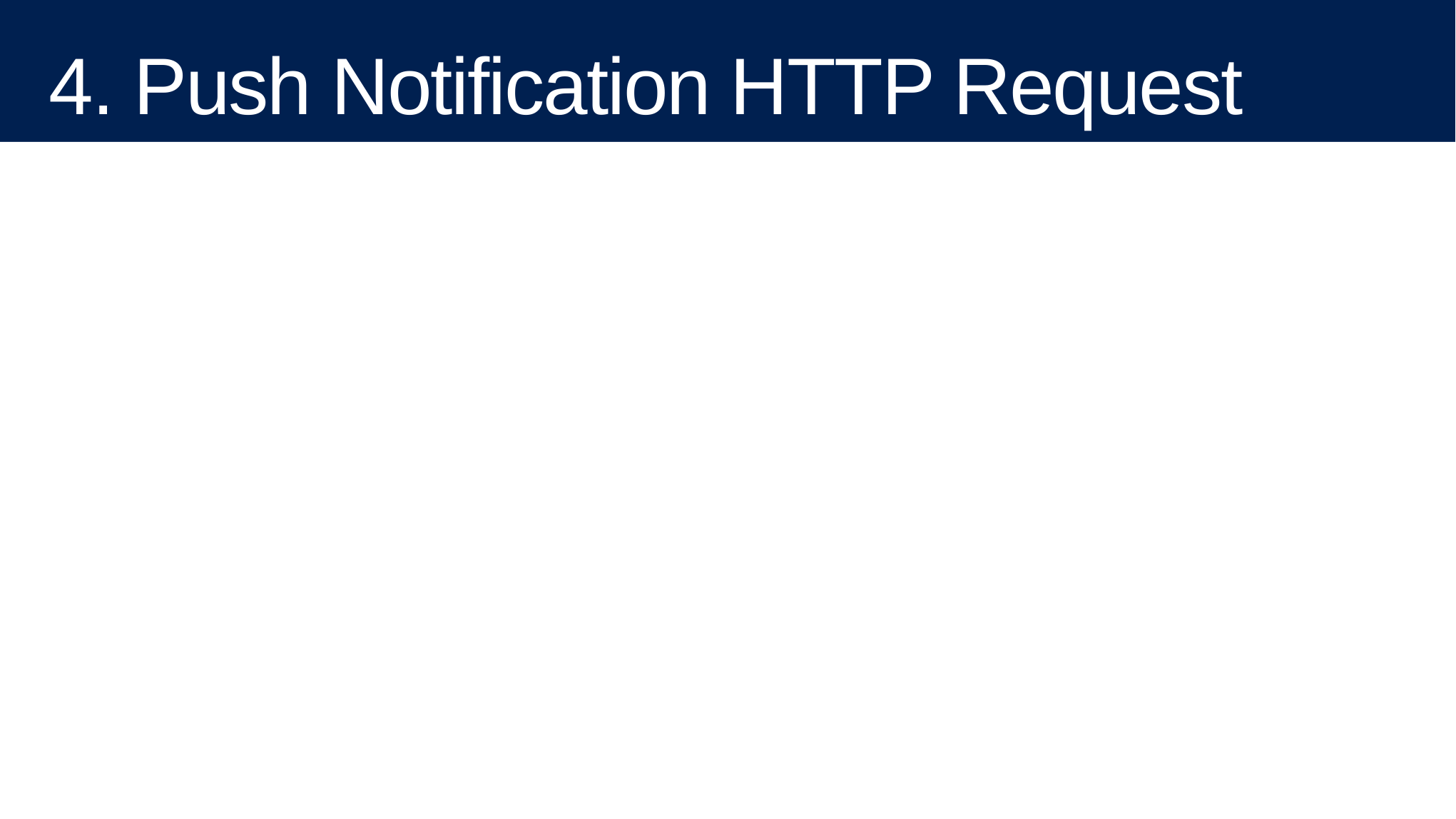

# 4. Push Notification HTTP Request
POST https://db3.notify.windows.com/?token=AgUAAADCQmTg7OMlCg%2fK0K8rBPcBqHuy%2b1rTSNPMuIzF6BtvpRdT7DM4j%2fs%2bNNm8z5l1QKZMtyjByKW5uXqb9V7hIAeA3i8FoKR%2f49ZnGgyUkAhzix%2fuSuasL3jalk7562F4Bpw%3d HTTP/1.1
Authorization: Bearer EgAaAQMAAAAEgAAACoAAPzCGedIbQb9vRfPF2Lxy3K//QZB79mLTgK
X-WNS-RequestForStatus: true
X-WNS-Type: wns/toast
Content-Type: text/xml
Host: db3.notify.windows.com
Content-Length: 196

<toast launch="">
  <visual lang="en-US">
    <binding template="ToastImageAndText01">
      <image id="1" src="World" />
      <text id="1">Hello</text>
    </binding>
  </visual>
</toast>